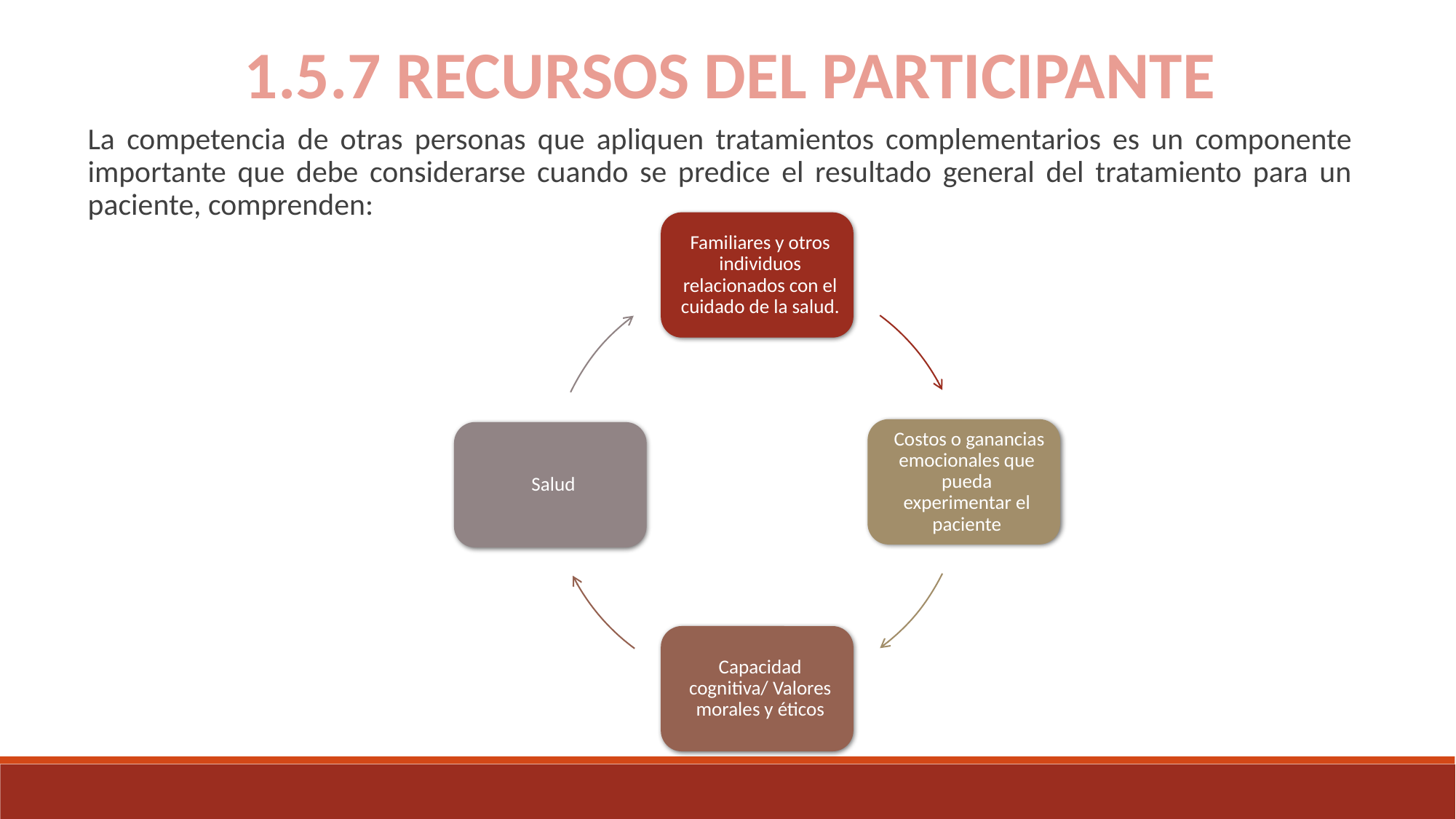

1.5.7 RECURSOS DEL PARTICIPANTE
La competencia de otras personas que apliquen tratamientos complementarios es un componente importante que debe considerarse cuando se predice el resultado general del tratamiento para un paciente, comprenden:
Familiares y otros individuos relacionados con el cuidado de la salud.
 Costos o ganancias emocionales que pueda experimentar el paciente
Capacidad cognitiva/ Valores morales y éticos
Salud